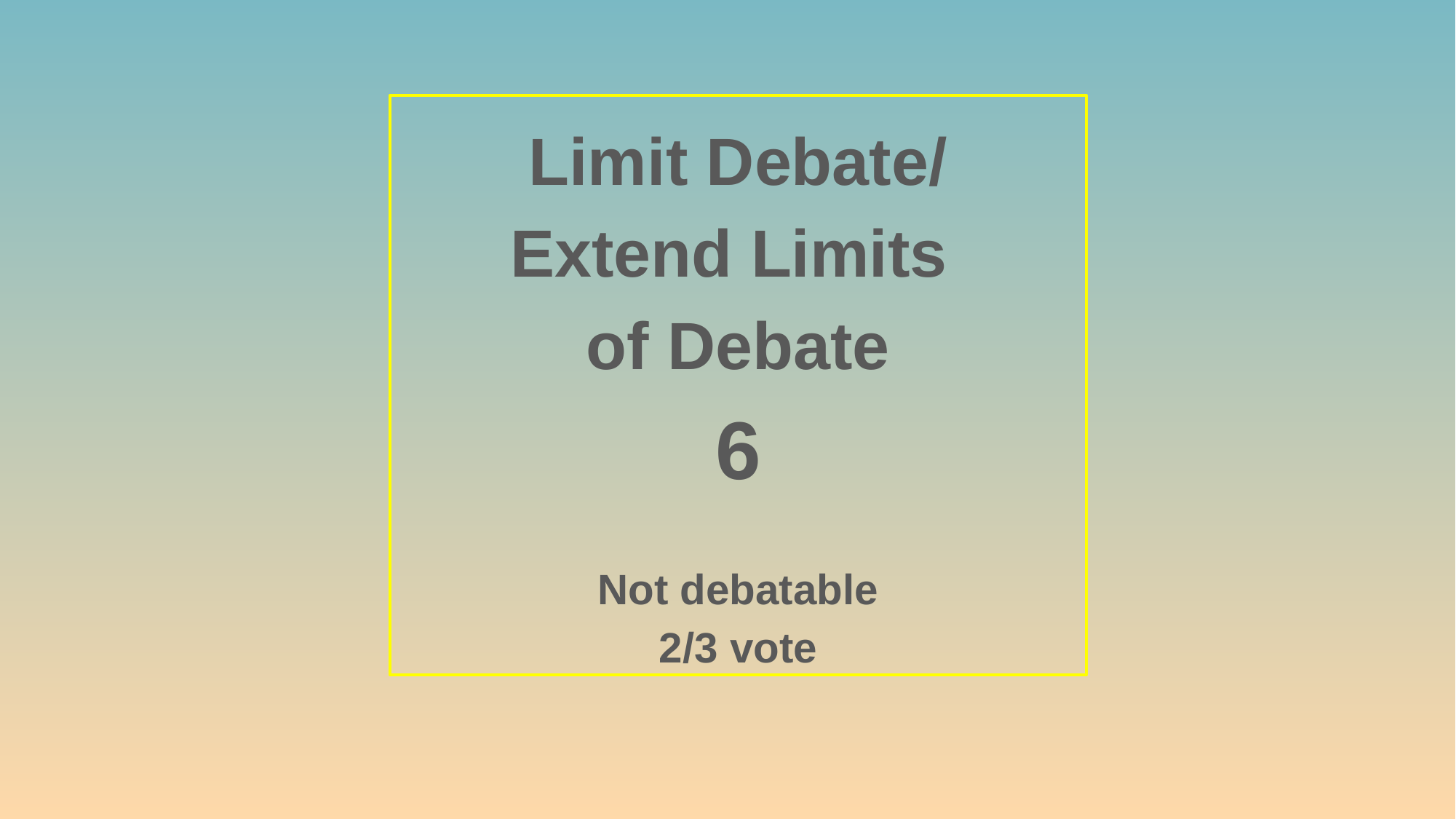

Limit Debate/
Extend Limits
of Debate
6
Not debatable
2/3 vote